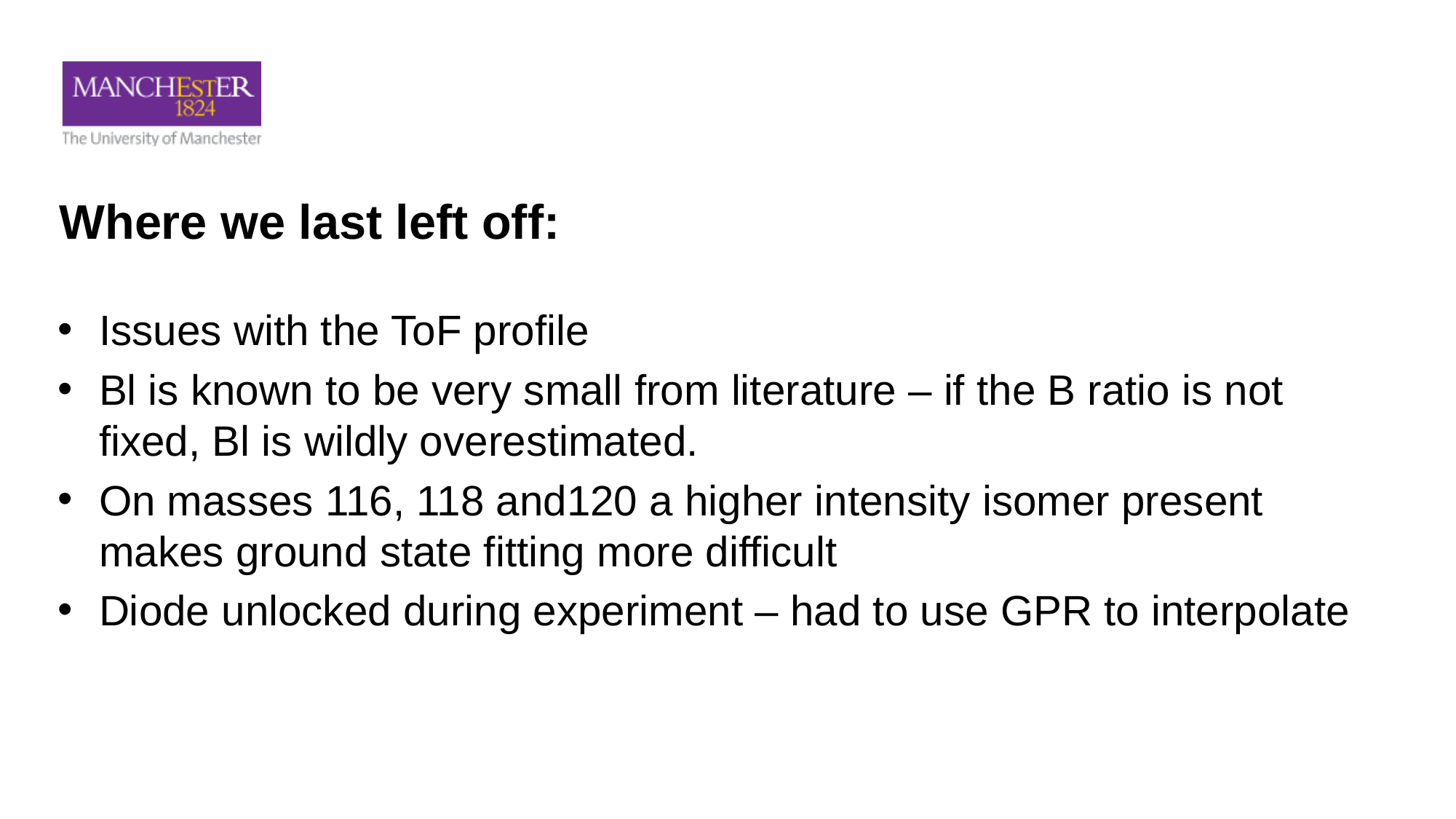

Where we last left off:
Issues with the ToF profile
Bl is known to be very small from literature – if the B ratio is not fixed, Bl is wildly overestimated.
On masses 116, 118 and120 a higher intensity isomer present makes ground state fitting more difficult
Diode unlocked during experiment – had to use GPR to interpolate